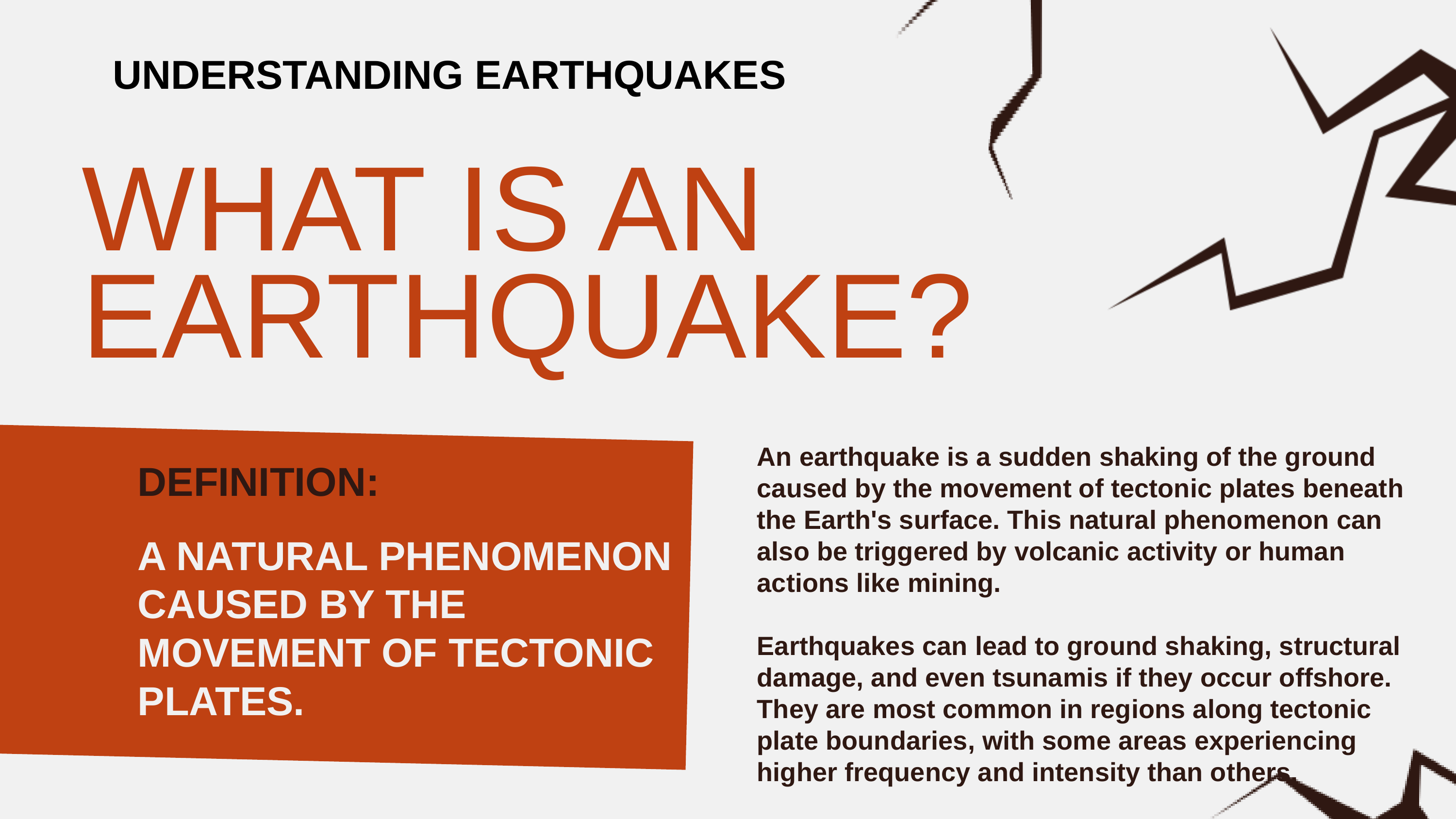

UNDERSTANDING EARTHQUAKES
WHAT IS AN EARTHQUAKE?

An earthquake is a sudden shaking of the ground caused by the movement of tectonic plates beneath the Earth's surface. This natural phenomenon can also be triggered by volcanic activity or human actions like mining.

Earthquakes can lead to ground shaking, structural damage, and even tsunamis if they occur offshore.
They are most common in regions along tectonic plate boundaries, with some areas experiencing higher frequency and intensity than others.
DEFINITION:
A NATURAL PHENOMENON CAUSED BY THE MOVEMENT OF TECTONIC PLATES.